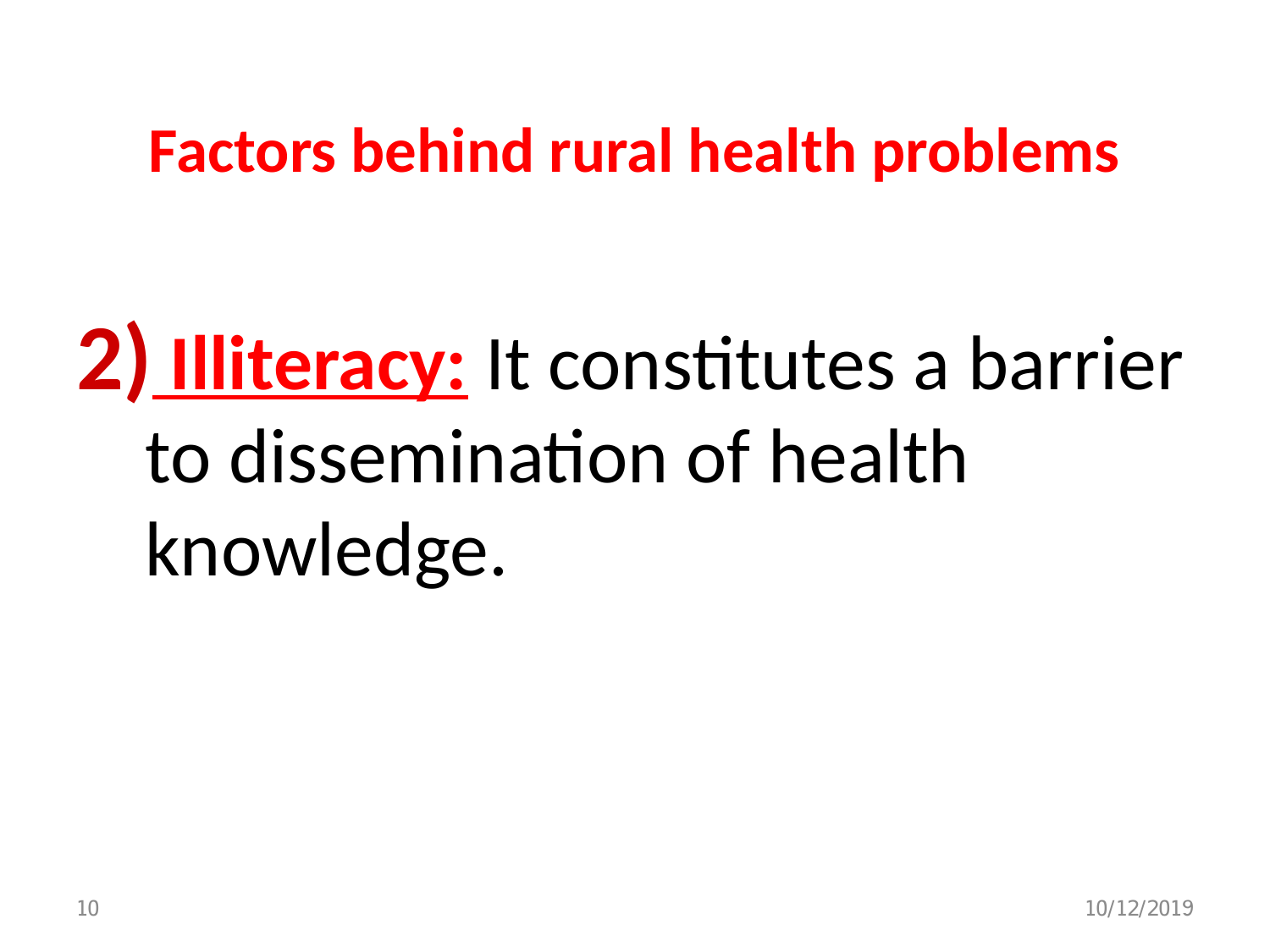

# Factors behind rural health problems
 Illiteracy: It constitutes a barrier to dissemination of health knowledge.

10
10/12/2019